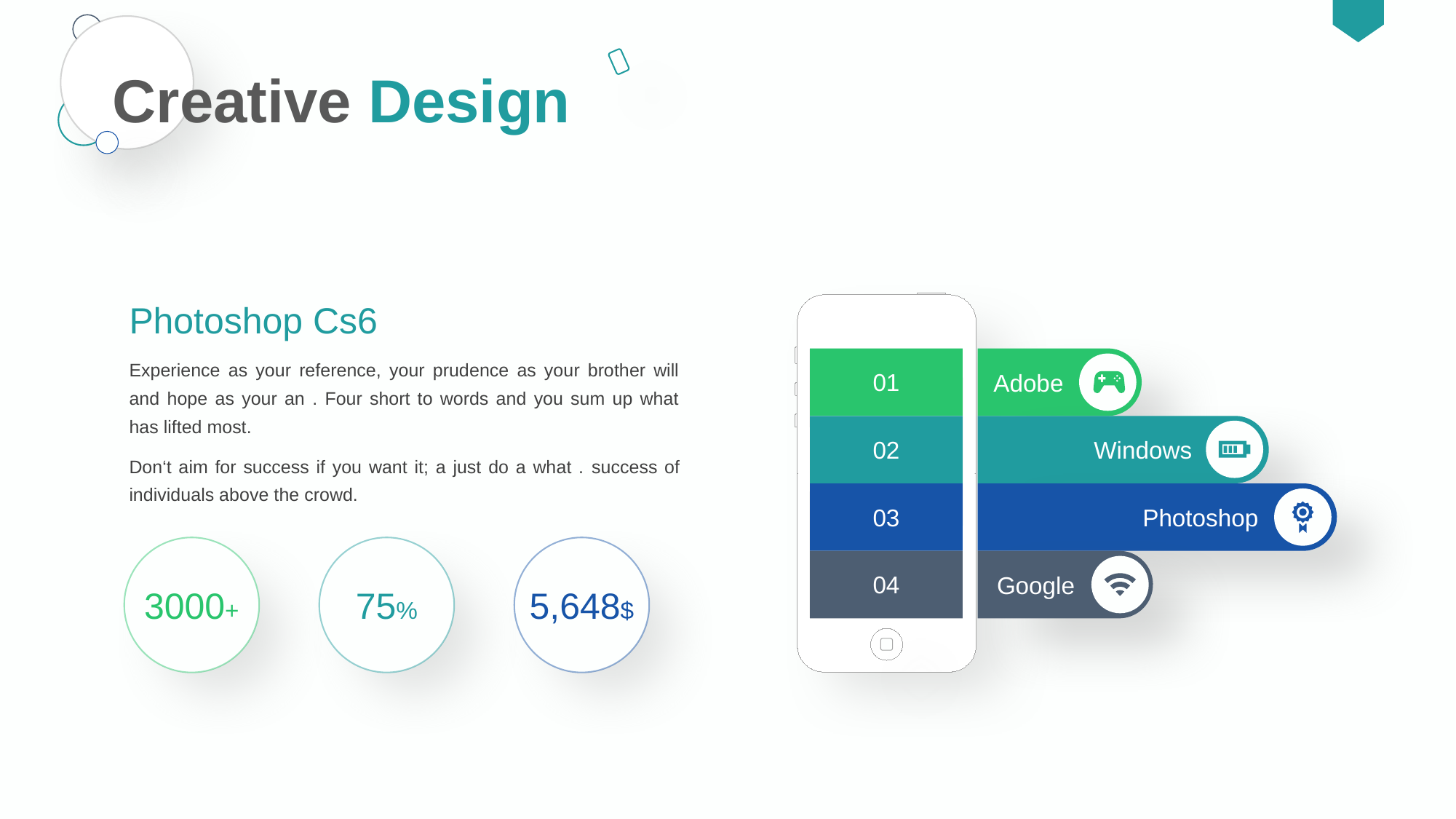

Creative Design

Photoshop Cs6

Experience as your reference, your prudence as your brother will and hope as your an . Four short to words and you sum up what has lifted most.

01
Adobe

Windows
02

Don‘t aim for success if you want it; a just do a what . success of individuals above the crowd.

03
Photoshop

04
Google

3000+
75%
5,648$